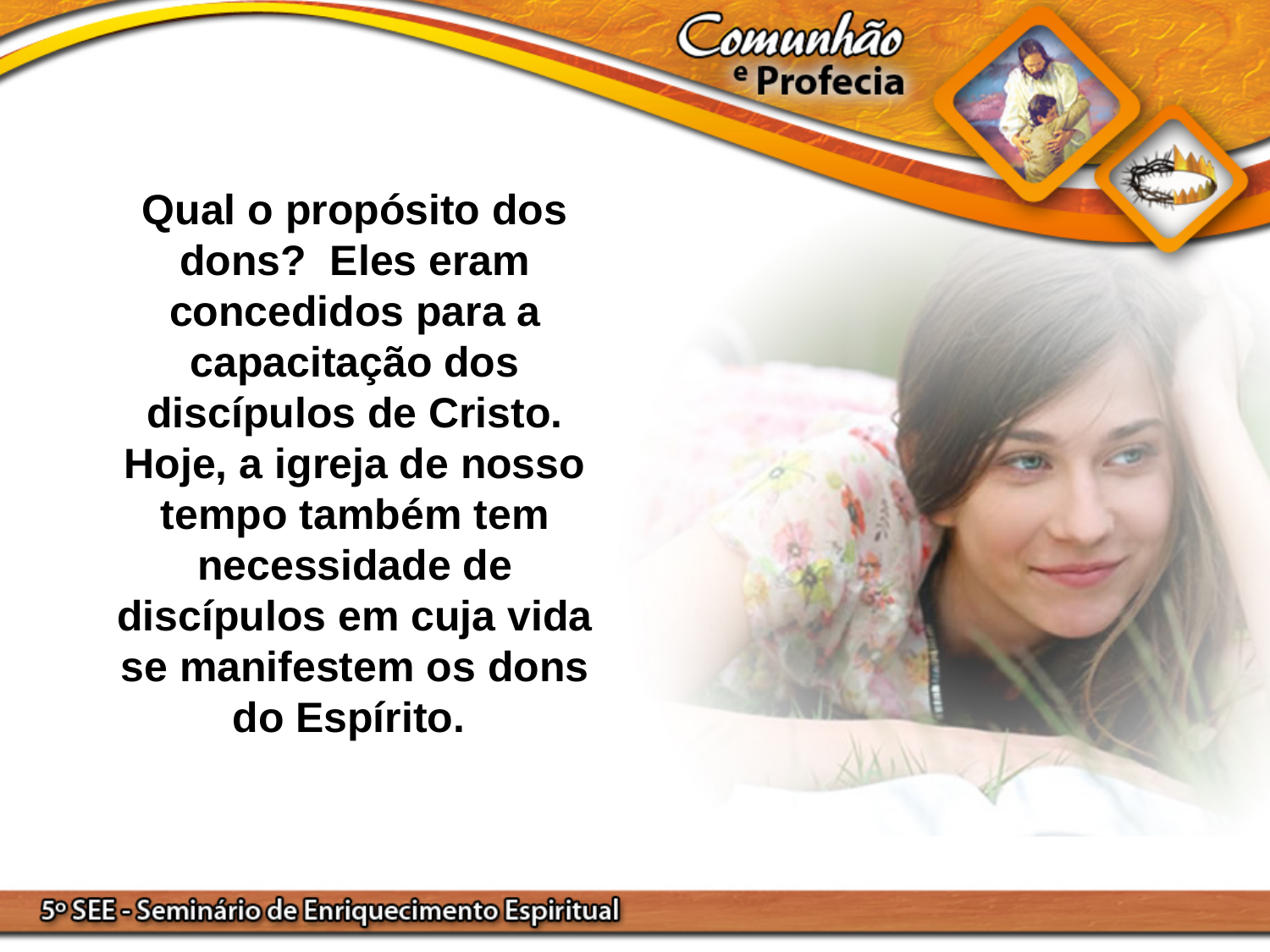

Qual o propósito dos dons?  Eles eram concedidos para a capacitação dos discípulos de Cristo. Hoje, a igreja de nosso tempo também tem necessidade de discípulos em cuja vida se manifestem os dons do Espírito.